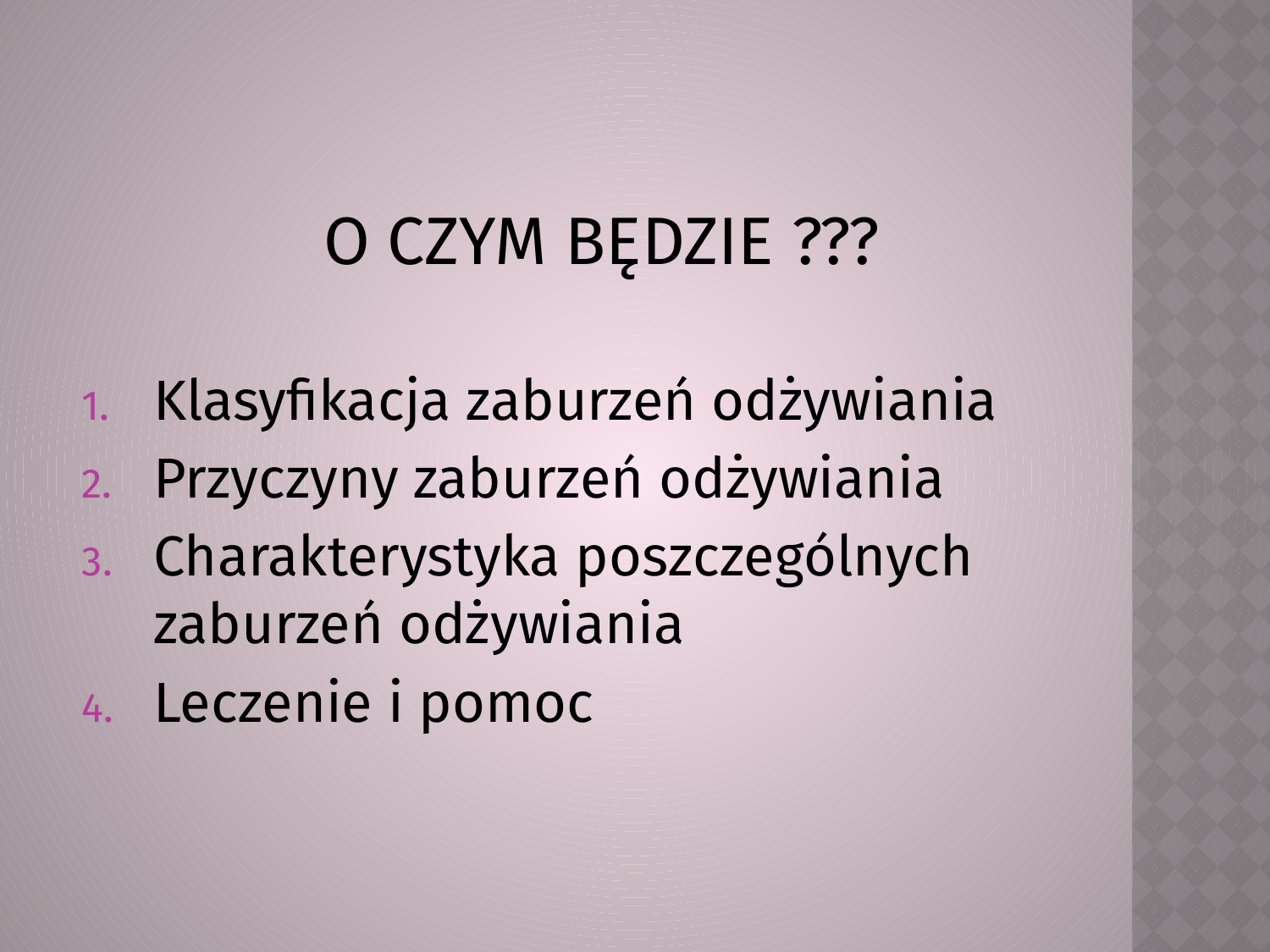

# O czym będzie ???
Klasyfikacja zaburzeń odżywiania
Przyczyny zaburzeń odżywiania
Charakterystyka poszczególnych zaburzeń odżywiania
Leczenie i pomoc